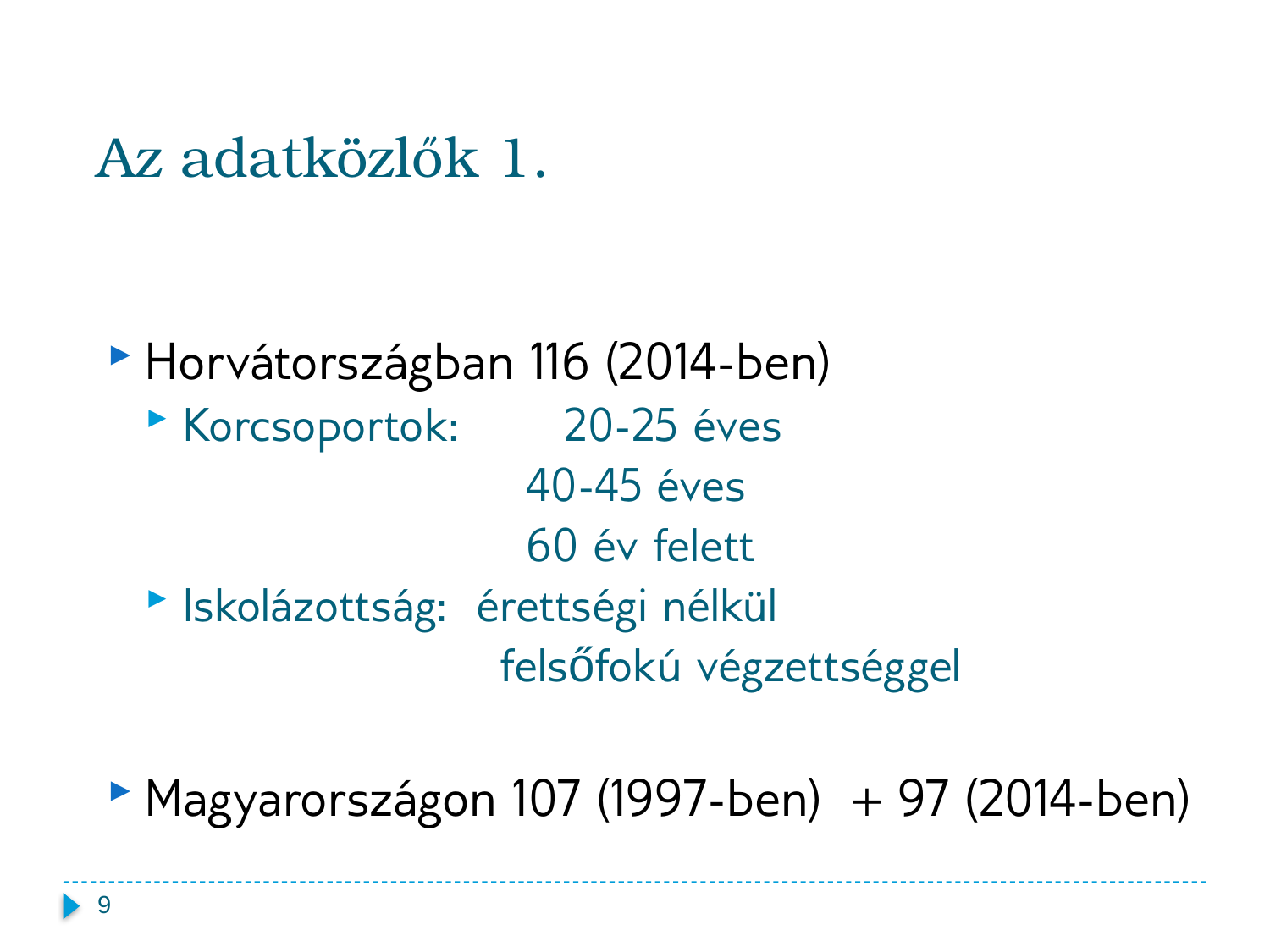

Az adatközlők 1.

Horvátországban 116 (2014-ben)
Korcsoportok: 	20-25 éves
			40-45 éves
			60 év felett
Iskolázottság:  érettségi nélkül
		       felsőfokú végzettséggel

Magyarországon 107 (1997-ben)  + 97 (2014-ben)

9